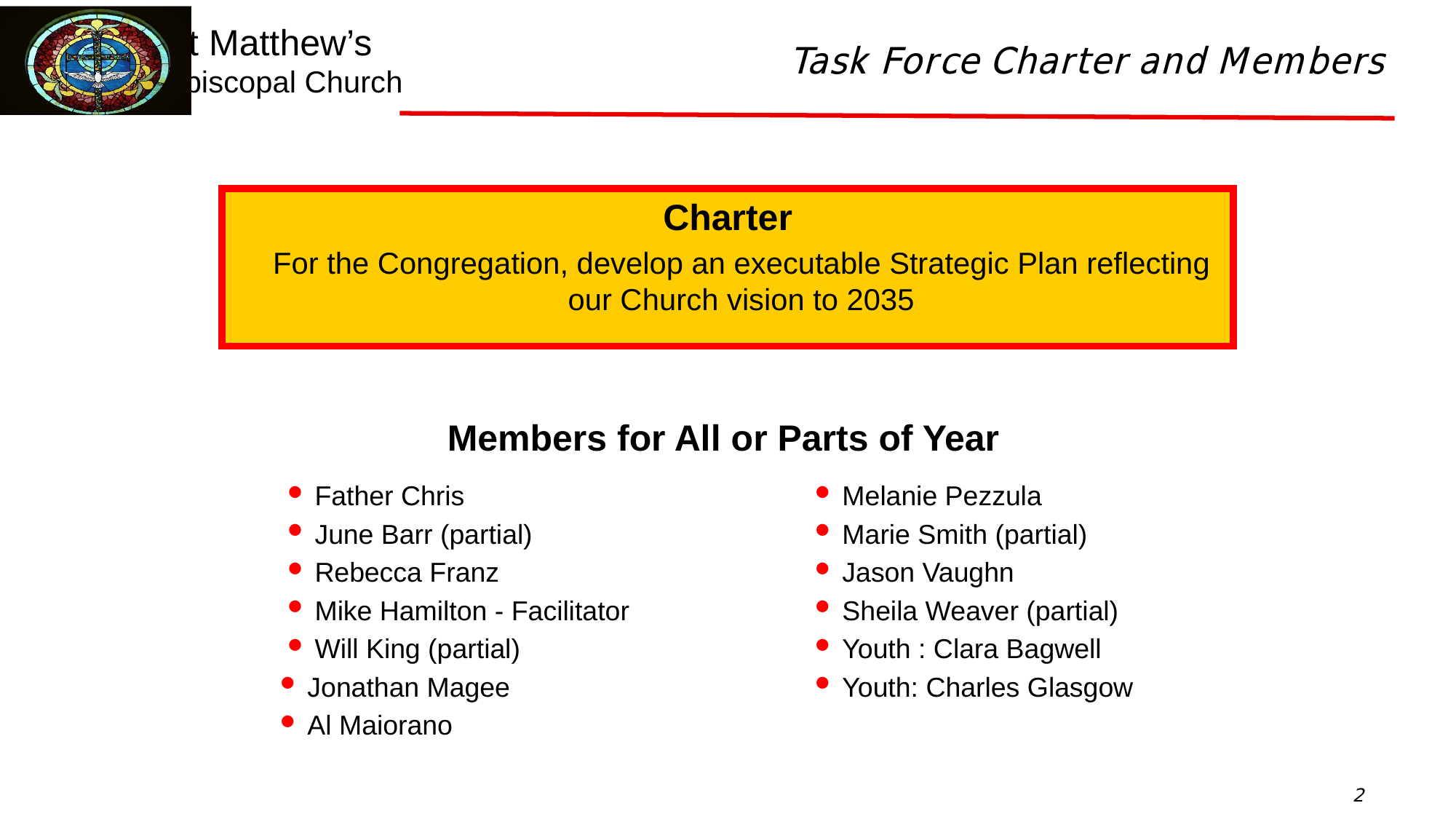

# Task Force Charter and Members
Charter
For the Congregation, develop an executable Strategic Plan reflecting our Church vision to 2035
Members for All or Parts of Year
Father Chris
June Barr (partial)
Rebecca Franz
Mike Hamilton - Facilitator
Will King (partial)
Jonathan Magee
Al Maiorano
Melanie Pezzula
Marie Smith (partial)
Jason Vaughn
Sheila Weaver (partial)
Youth : Clara Bagwell
Youth: Charles Glasgow